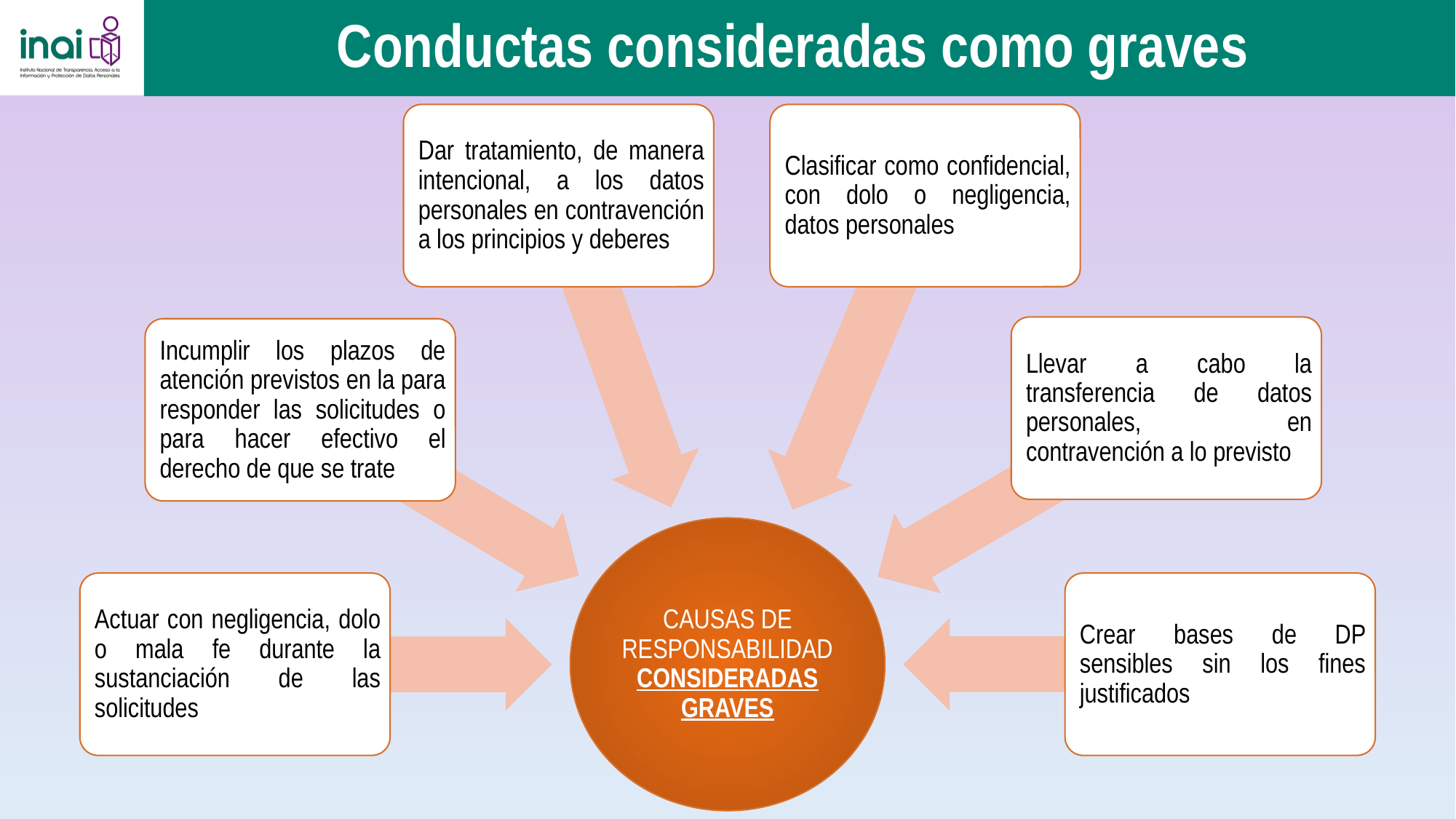

Conductas consideradas como graves
CAUSAS DE RESPONSABILIDAD CONSIDERADAS GRAVES
Actuar con negligencia, dolo o mala fe durante la sustanciación de las solicitudes
Incumplir los plazos de atención previstos en la para responder las solicitudes o para hacer efectivo el derecho de que se trate
Dar tratamiento, de manera intencional, a los datos personales en contravención a los principios y deberes
Clasificar como confidencial, con dolo o negligencia, datos personales
Llevar a cabo la transferencia de datos personales, en contravención a lo previsto
Crear bases de DP sensibles sin los fines justificados